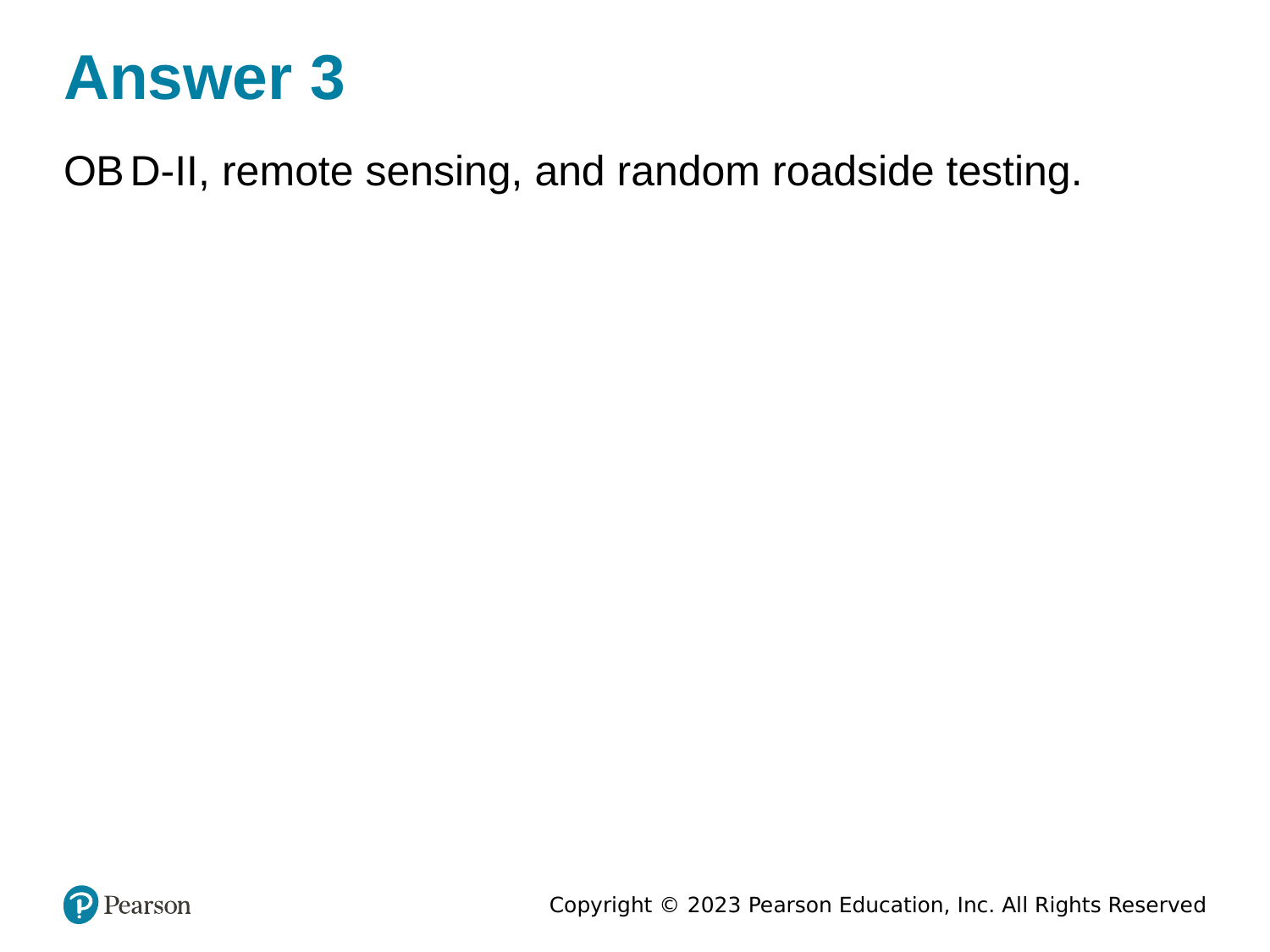

# Answer 3
O B D-II, remote sensing, and random roadside testing.